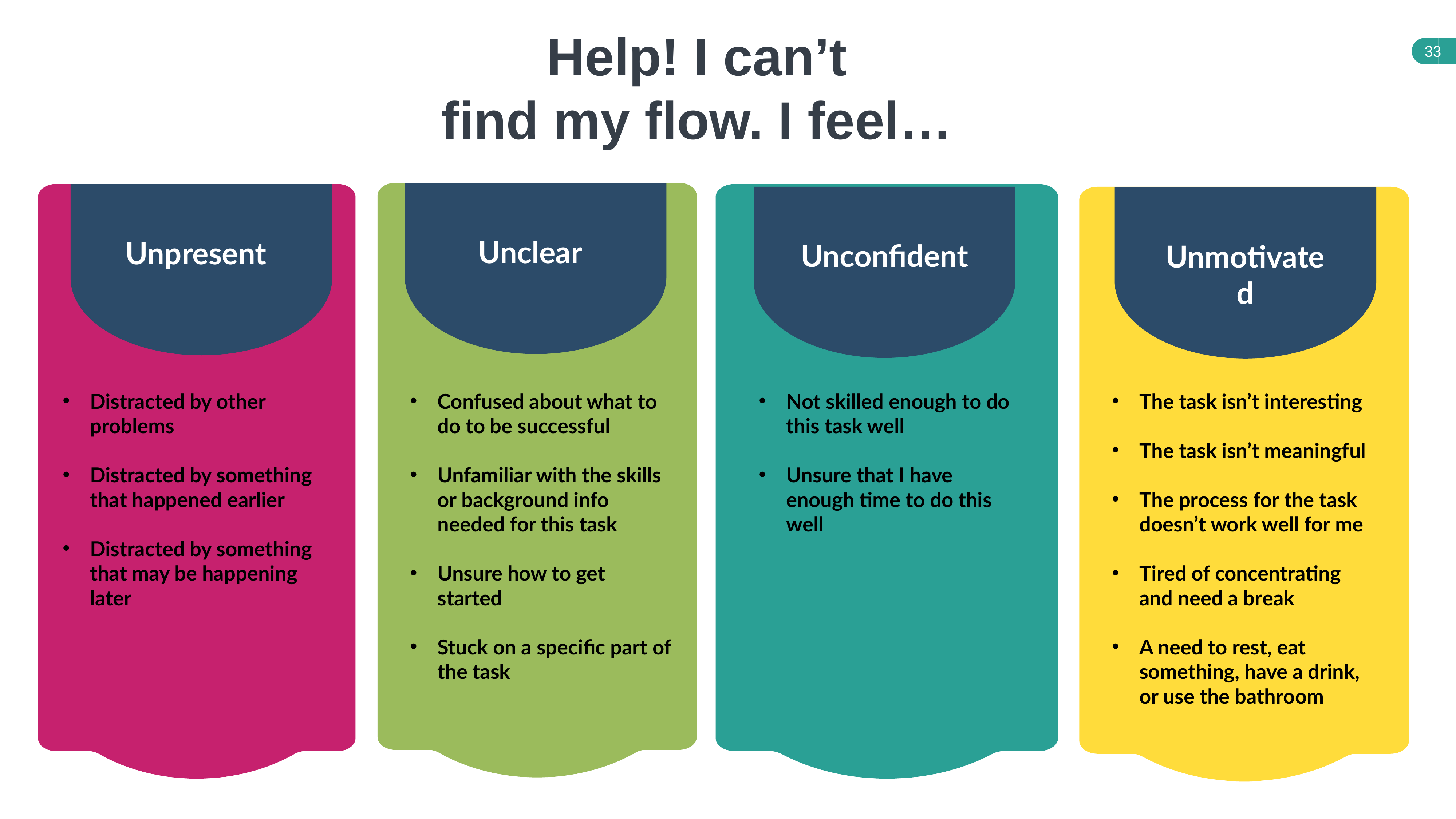

Help! I can’t
find my flow. I feel…

Unclear
Unpresent
Unconfident
Unmotivated
Not skilled enough to do this task well

Unsure that I have enough time to do this well

The task isn’t interesting

The task isn’t meaningful

The process for the task doesn’t work well for me

Tired of concentrating and need a break

A need to rest, eat something, have a drink, or use the bathroom
Distracted by other problems

Distracted by something that happened earlier

Distracted by something that may be happening later
Confused about what to do to be successful

Unfamiliar with the skills or background info needed for this task

Unsure how to get started

Stuck on a specific part of the task